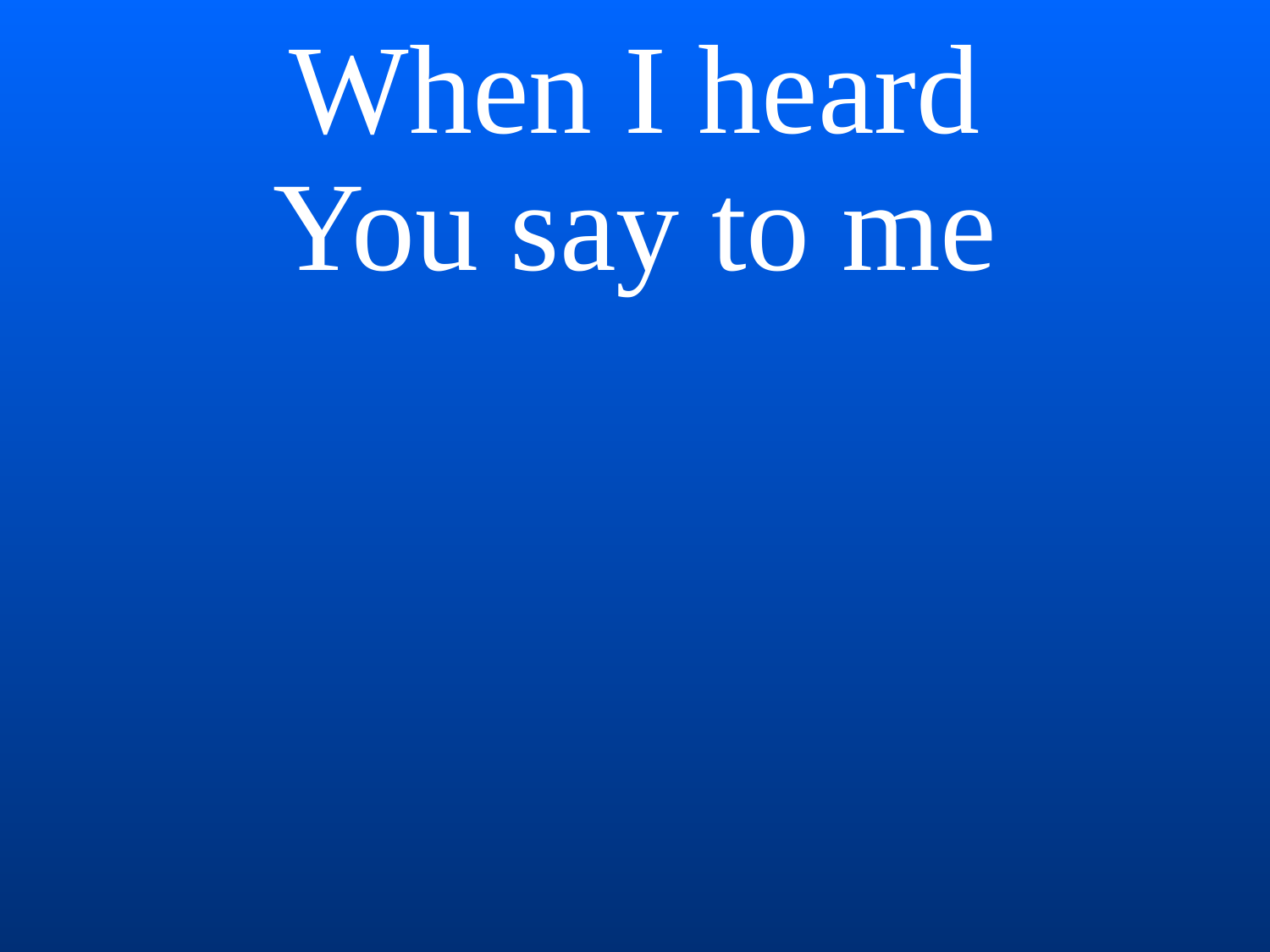

When I heard
You say to me